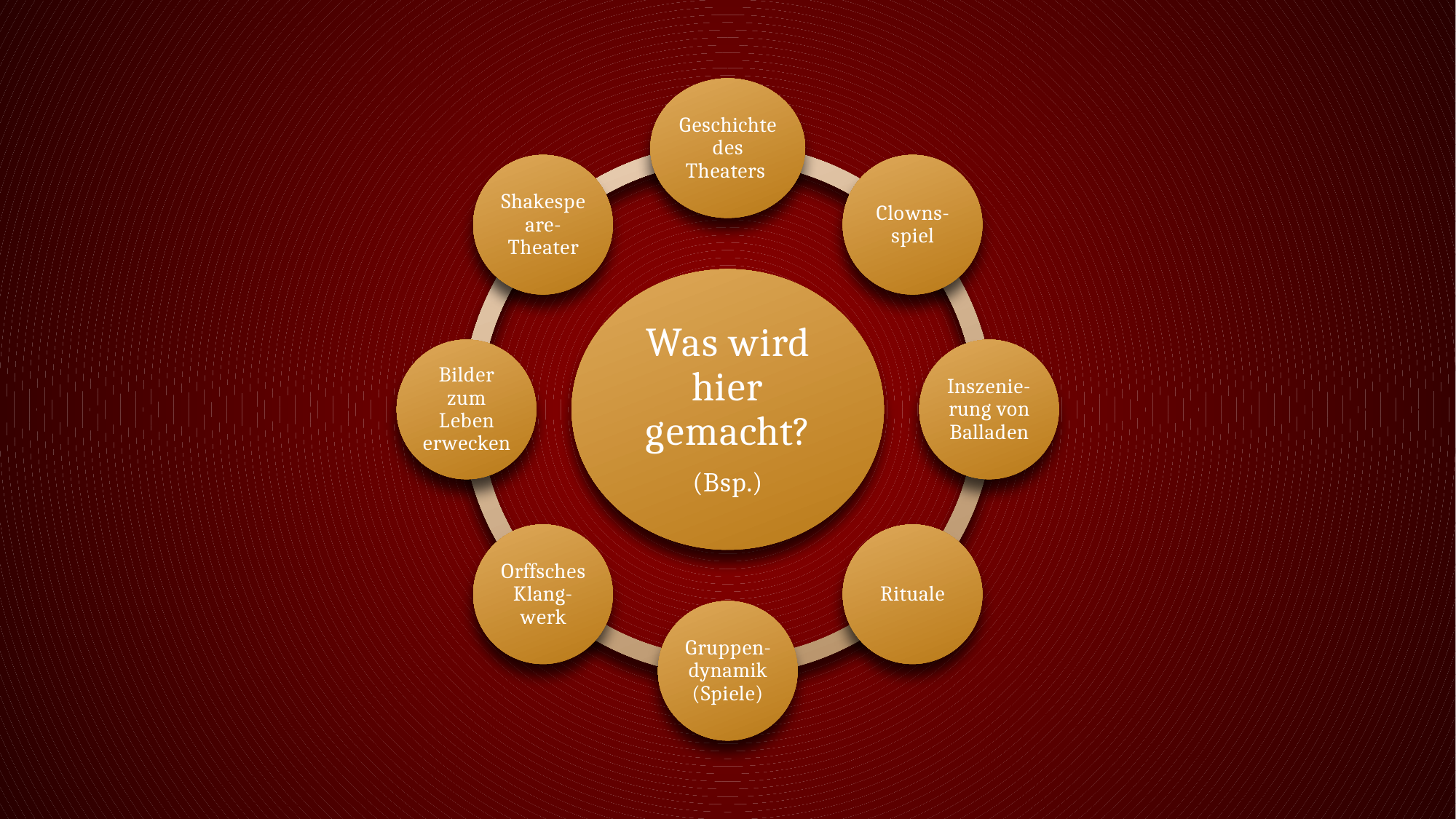

Was wird hier gemacht?
(Bsp.)
Geschichte des Theaters
Clowns-spiel
Inszenie-rung von Balladen
Rituale
Gruppen-dynamik (Spiele)
Orffsches Klang-werk
Bilder zum Leben erwecken
Shakespeare-Theater